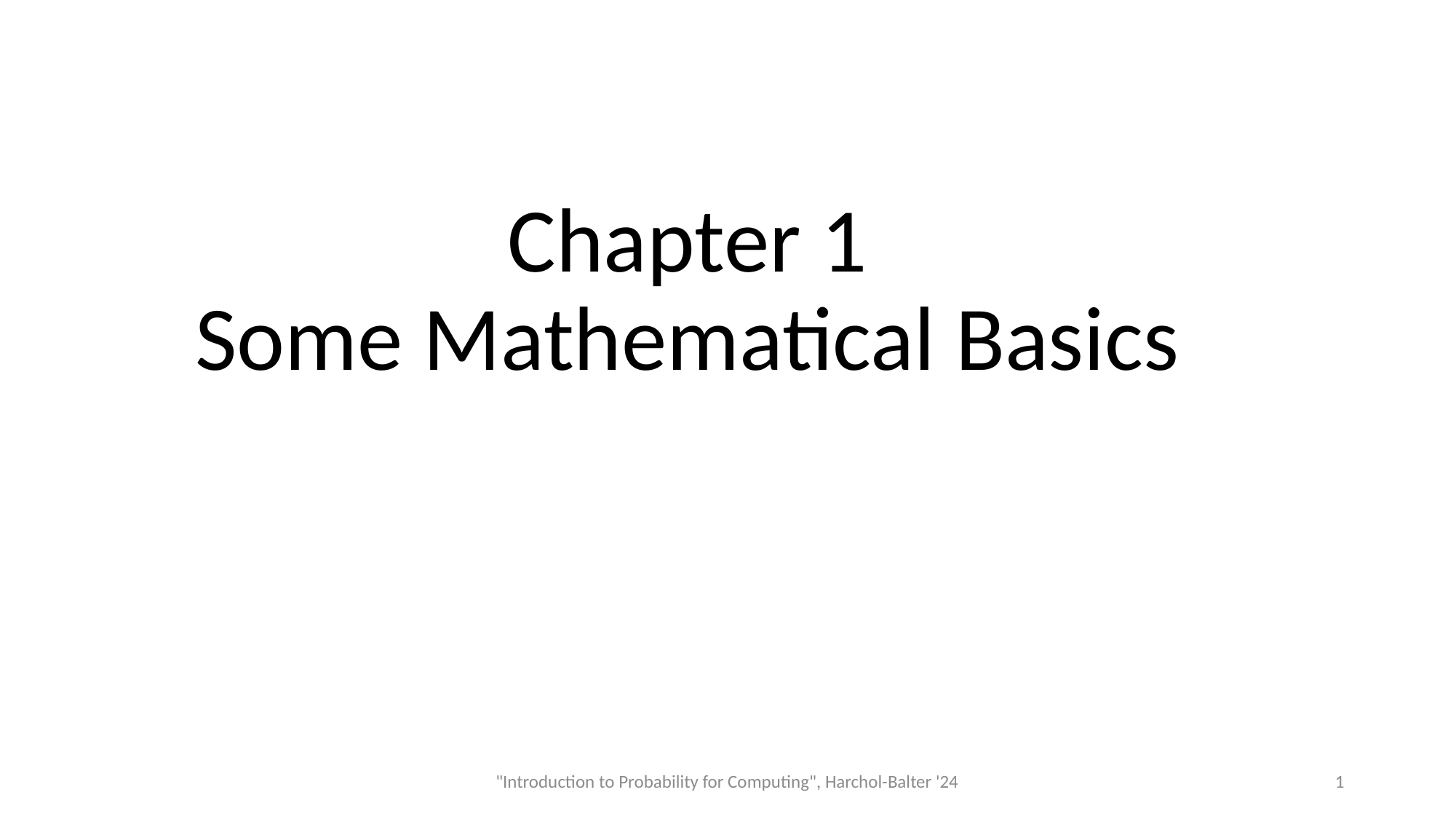

# Chapter 1 Some Mathematical Basics
"Introduction to Probability for Computing", Harchol-Balter '24
1